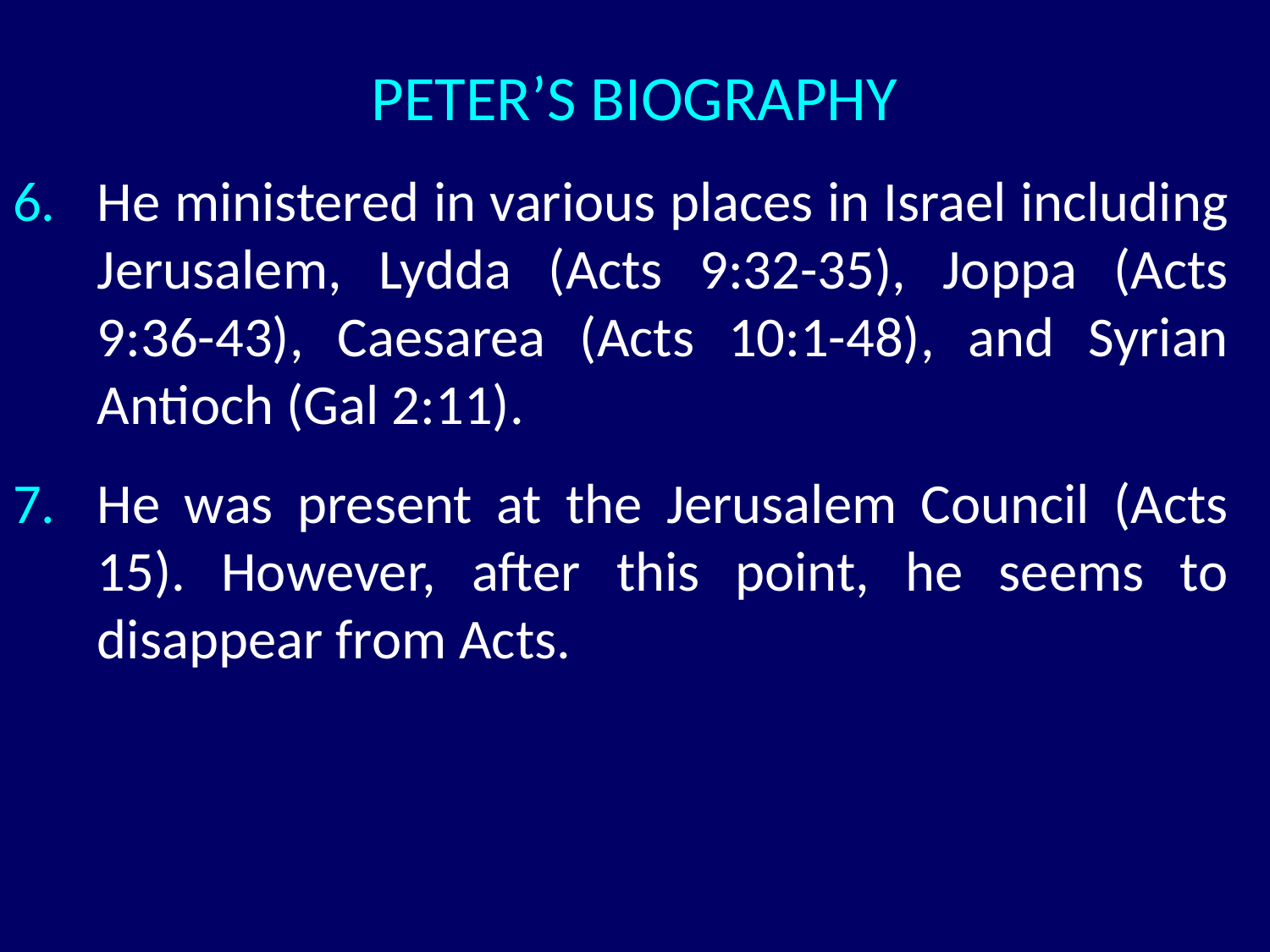

# PETER’S BIOGRAPHY
He ministered in various places in Israel including Jerusalem, Lydda (Acts 9:32-35), Joppa (Acts 9:36-43), Caesarea (Acts 10:1-48), and Syrian Antioch (Gal 2:11).
He was present at the Jerusalem Council (Acts 15). However, after this point, he seems to disappear from Acts.